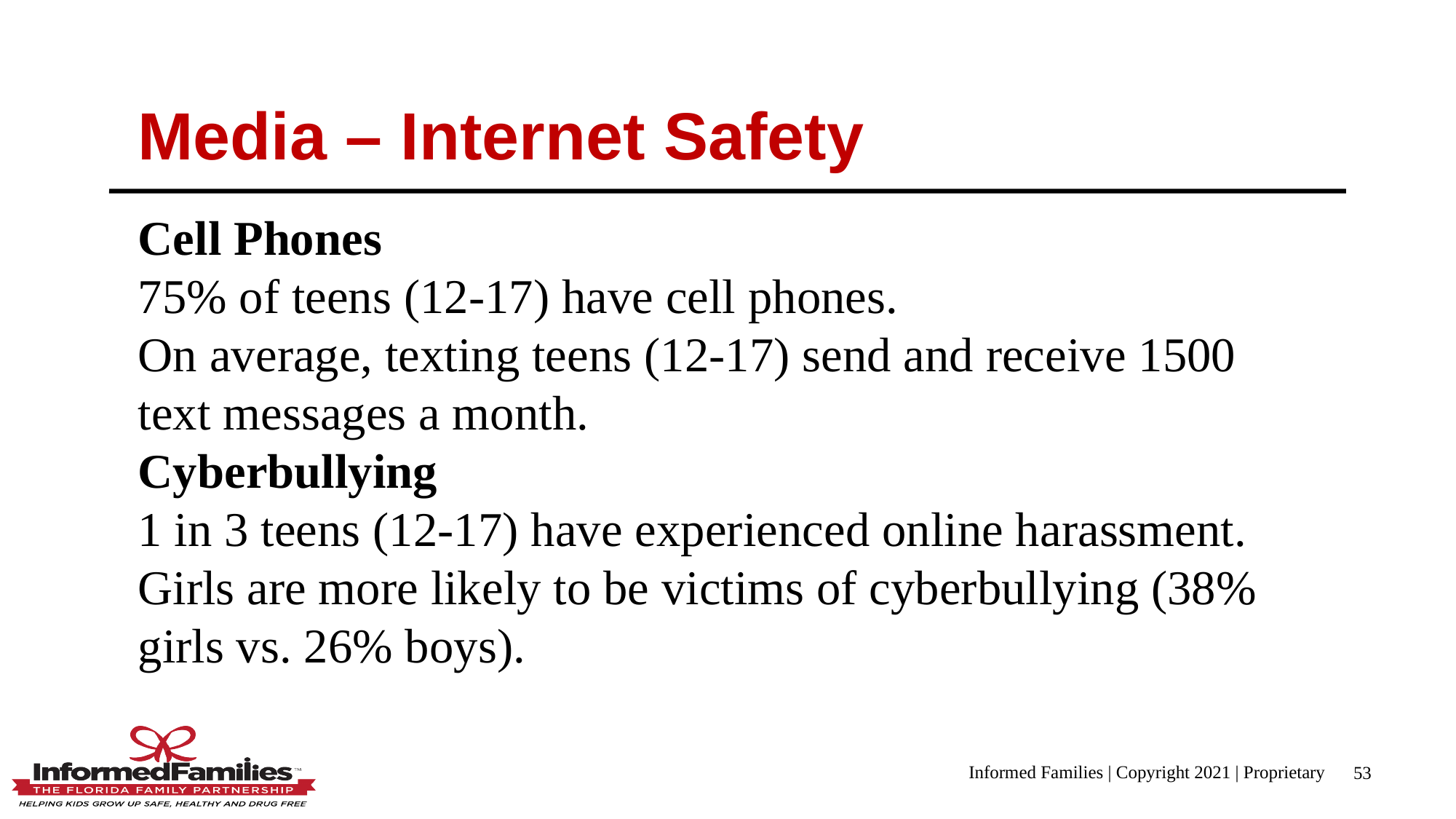

Media – Internet Safety
Cell Phones
75% of teens (12-17) have cell phones.
On average, texting teens (12-17) send and receive 1500 text messages a month.
Cyberbullying
1 in 3 teens (12-17) have experienced online harassment.
Girls are more likely to be victims of cyberbullying (38% girls vs. 26% boys).
Informed Families | Copyright 2021 | Proprietary
53